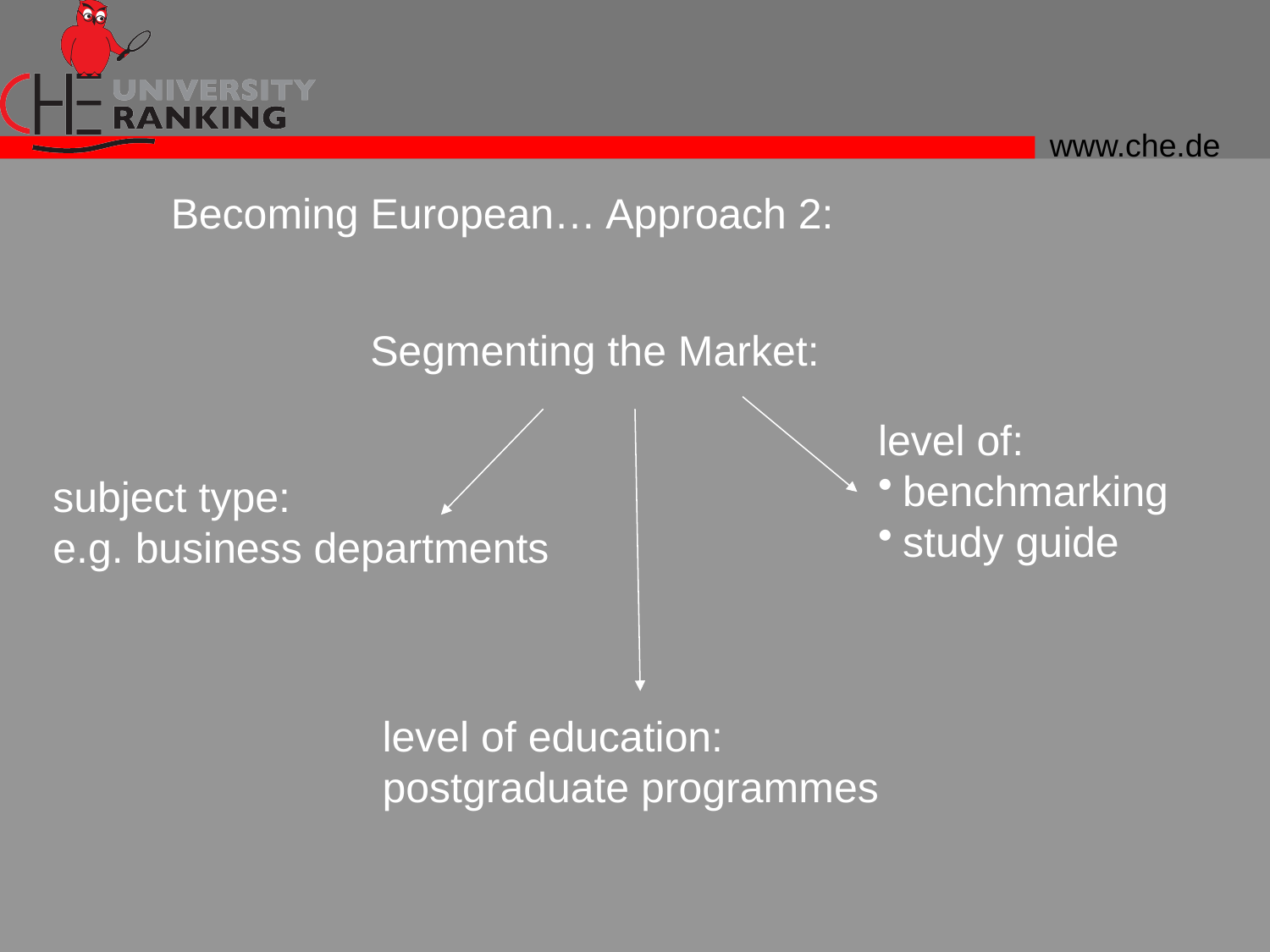

Becoming European… Approach 2:
Segmenting the Market:

level of:
benchmarking
study guide

subject type:
e.g. business departments
level of education:
postgraduate programmes